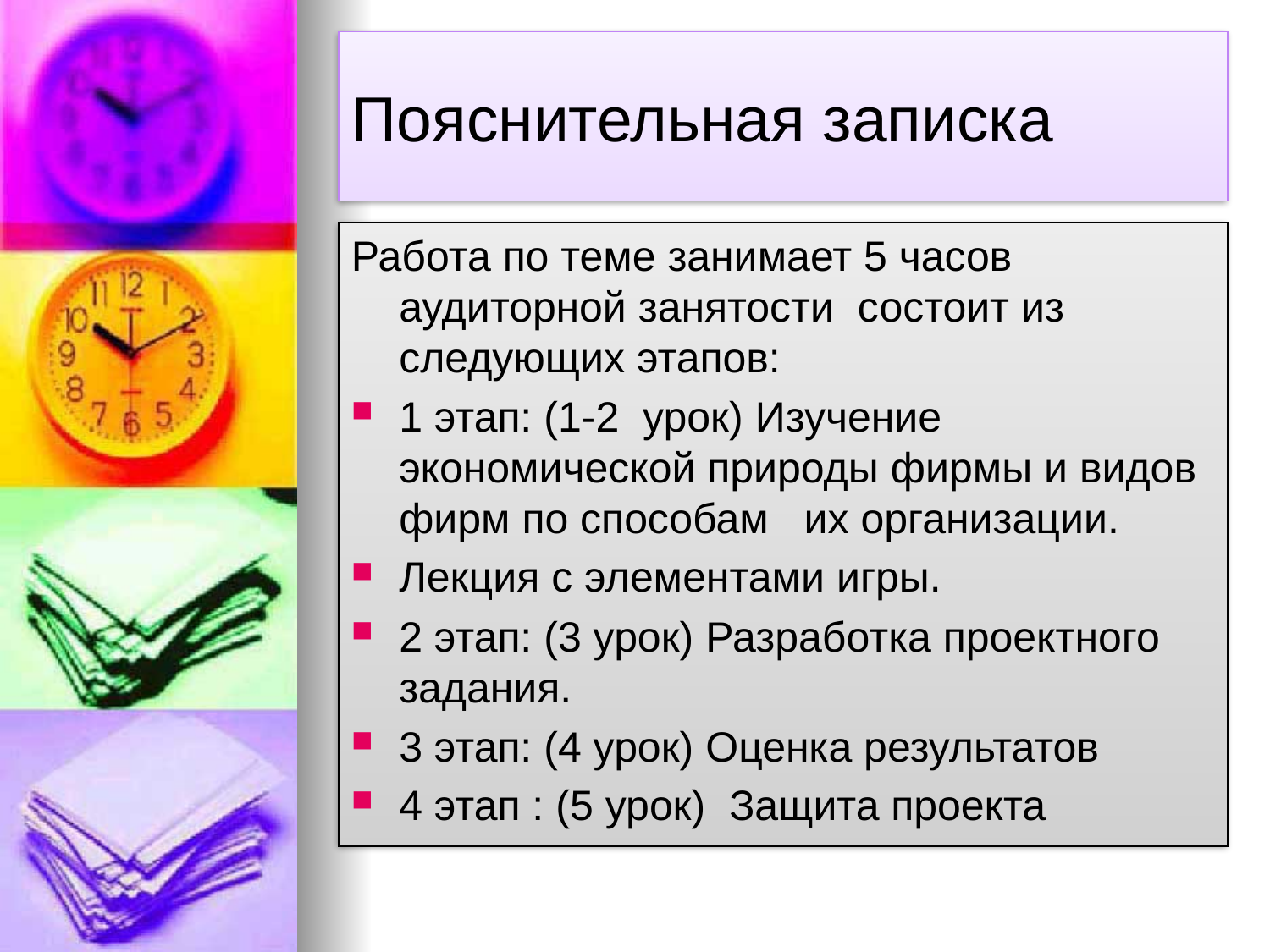

# Пояснительная записка
Работа по теме занимает 5 часов аудиторной занятости  состоит из следующих этапов:
1 этап: (1-2  урок) Изучение экономической природы фирмы и видов фирм по способам   их организации.
Лекция с элементами игры.
2 этап: (3 урок) Разработка проектного задания.
3 этап: (4 урок) Оценка результатов
4 этап : (5 урок)  Защита проекта